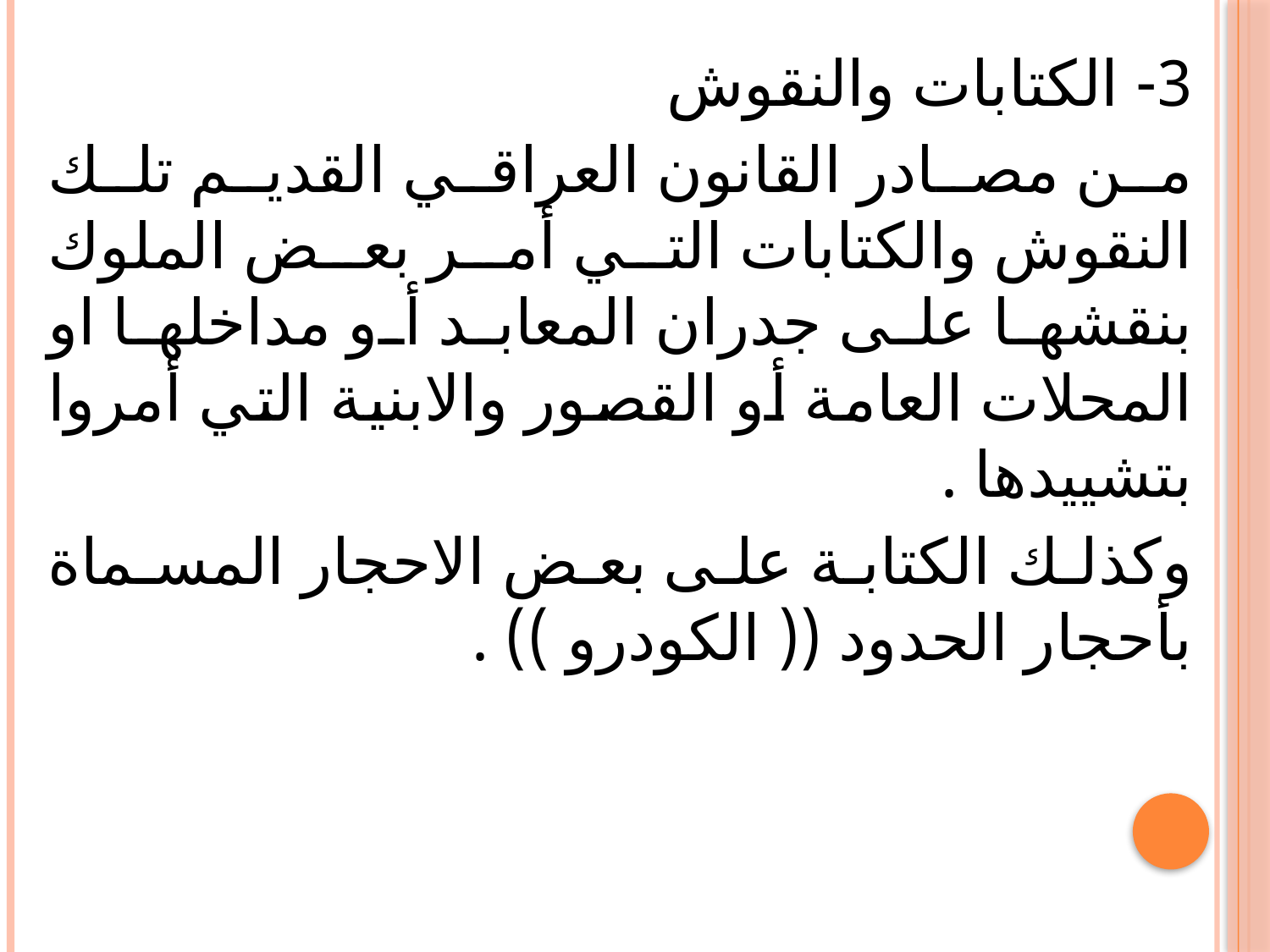

3- الكتابات والنقوش
من مصادر القانون العراقي القديم تلك النقوش والكتابات التي أمر بعض الملوك بنقشها على جدران المعابد أو مداخلها او المحلات العامة أو القصور والابنية التي أمروا بتشييدها .
وكذلك الكتابة على بعض الاحجار المسماة بأحجار الحدود (( الكودرو )) .